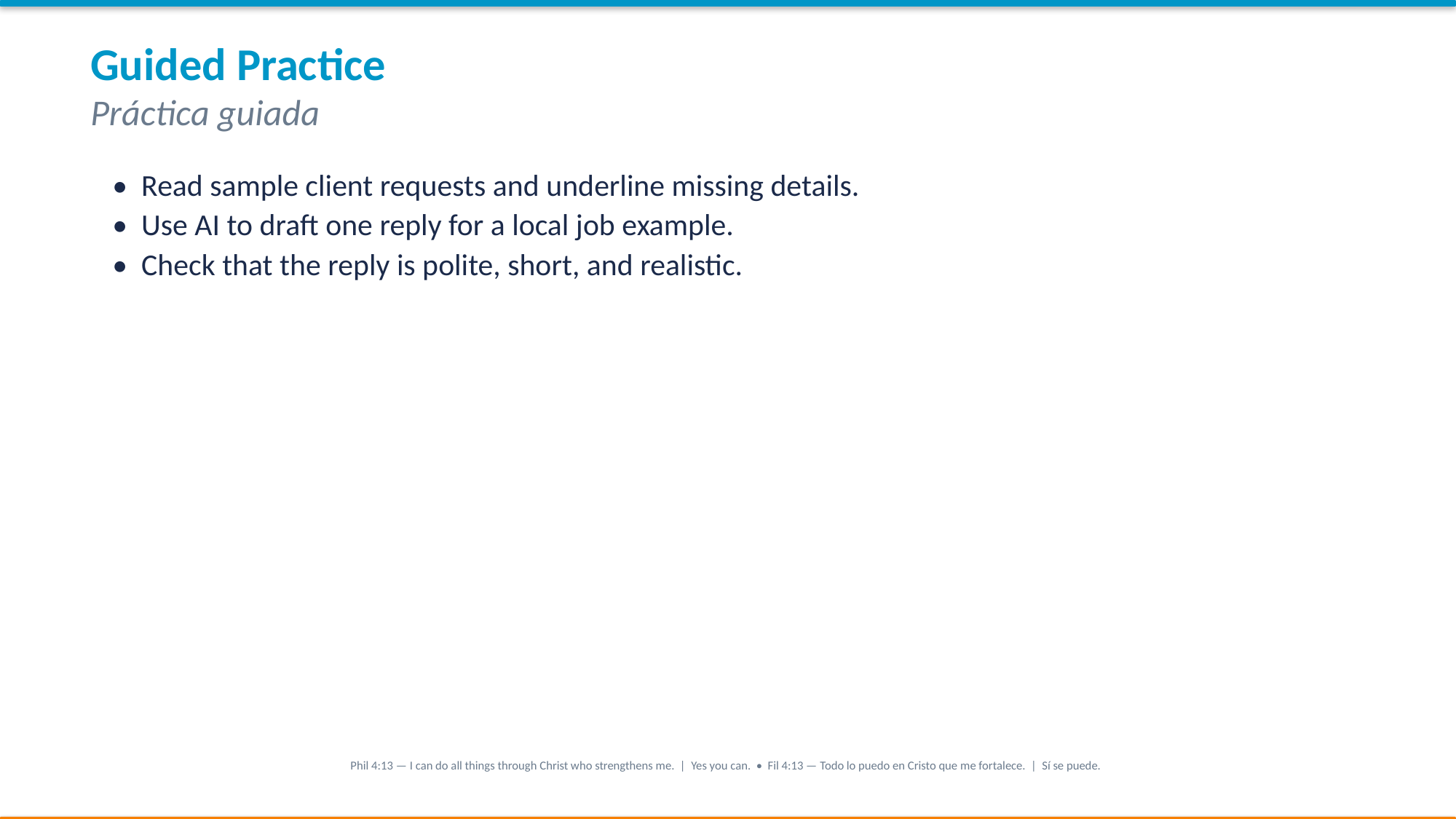

Guided Practice
Práctica guiada
•  Read sample client requests and underline missing details.
•  Use AI to draft one reply for a local job example.
•  Check that the reply is polite, short, and realistic.
Phil 4:13 — I can do all things through Christ who strengthens me.  |  Yes you can.  •  Fil 4:13 — Todo lo puedo en Cristo que me fortalece.  |  Sí se puede.